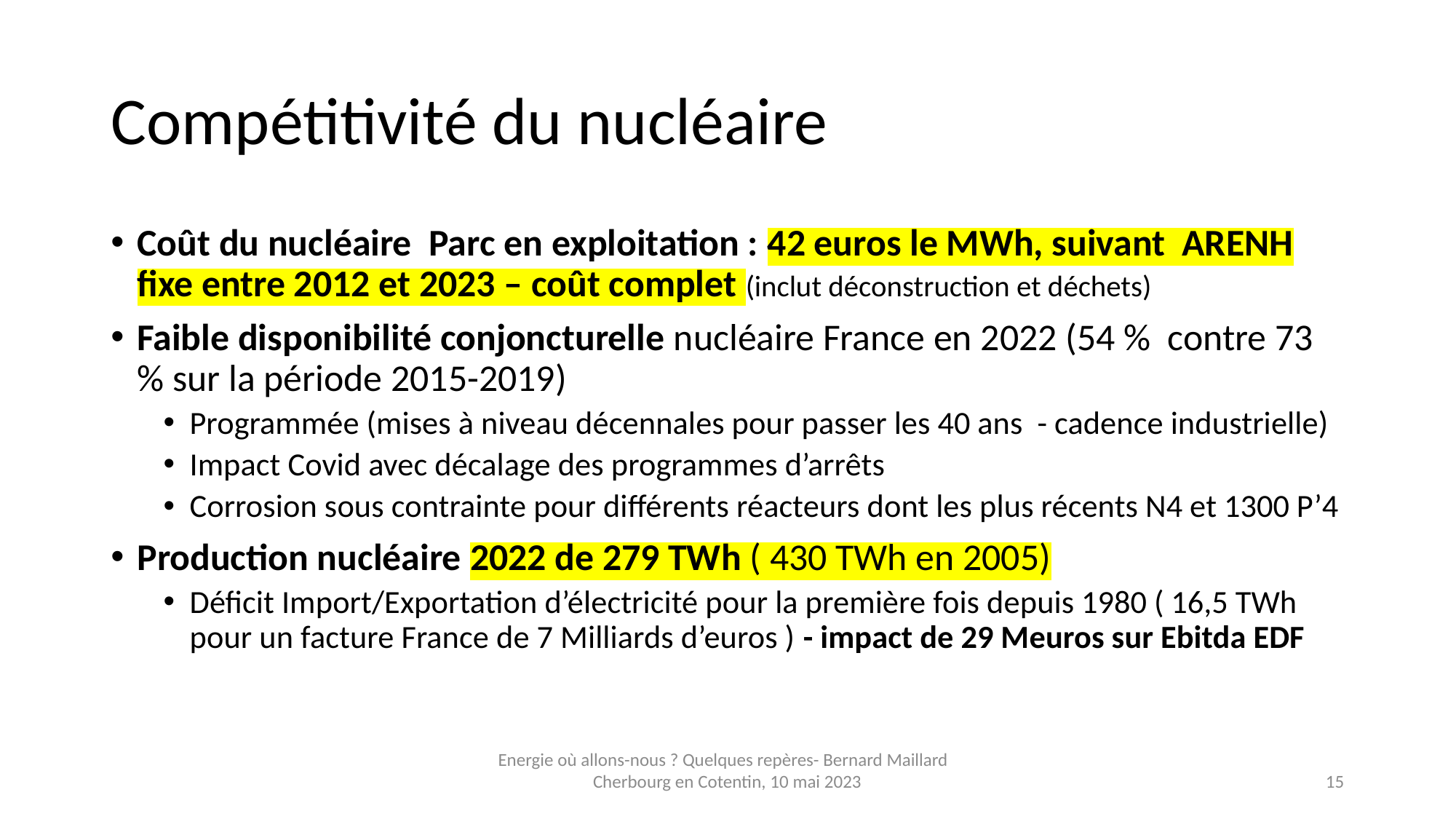

# Compétitivité du nucléaire
Coût du nucléaire  Parc en exploitation : 42 euros le MWh, suivant  ARENH fixe entre 2012 et 2023 – coût complet (inclut déconstruction et déchets)
Faible disponibilité conjoncturelle nucléaire France en 2022 (54 %  contre 73 % sur la période 2015-2019)
Programmée (mises à niveau décennales pour passer les 40 ans  - cadence industrielle)
Impact Covid avec décalage des programmes d’arrêts
Corrosion sous contrainte pour différents réacteurs dont les plus récents N4 et 1300 P’4
Production nucléaire 2022 de 279 TWh ( 430 TWh en 2005)
Déficit Import/Exportation d’électricité pour la première fois depuis 1980 ( 16,5 TWh pour un facture France de 7 Milliards d’euros ) - impact de 29 Meuros sur Ebitda EDF

Energie où allons-nous ? Quelques repères- Bernard Maillard   Cherbourg en Cotentin, 10 mai 2023

15